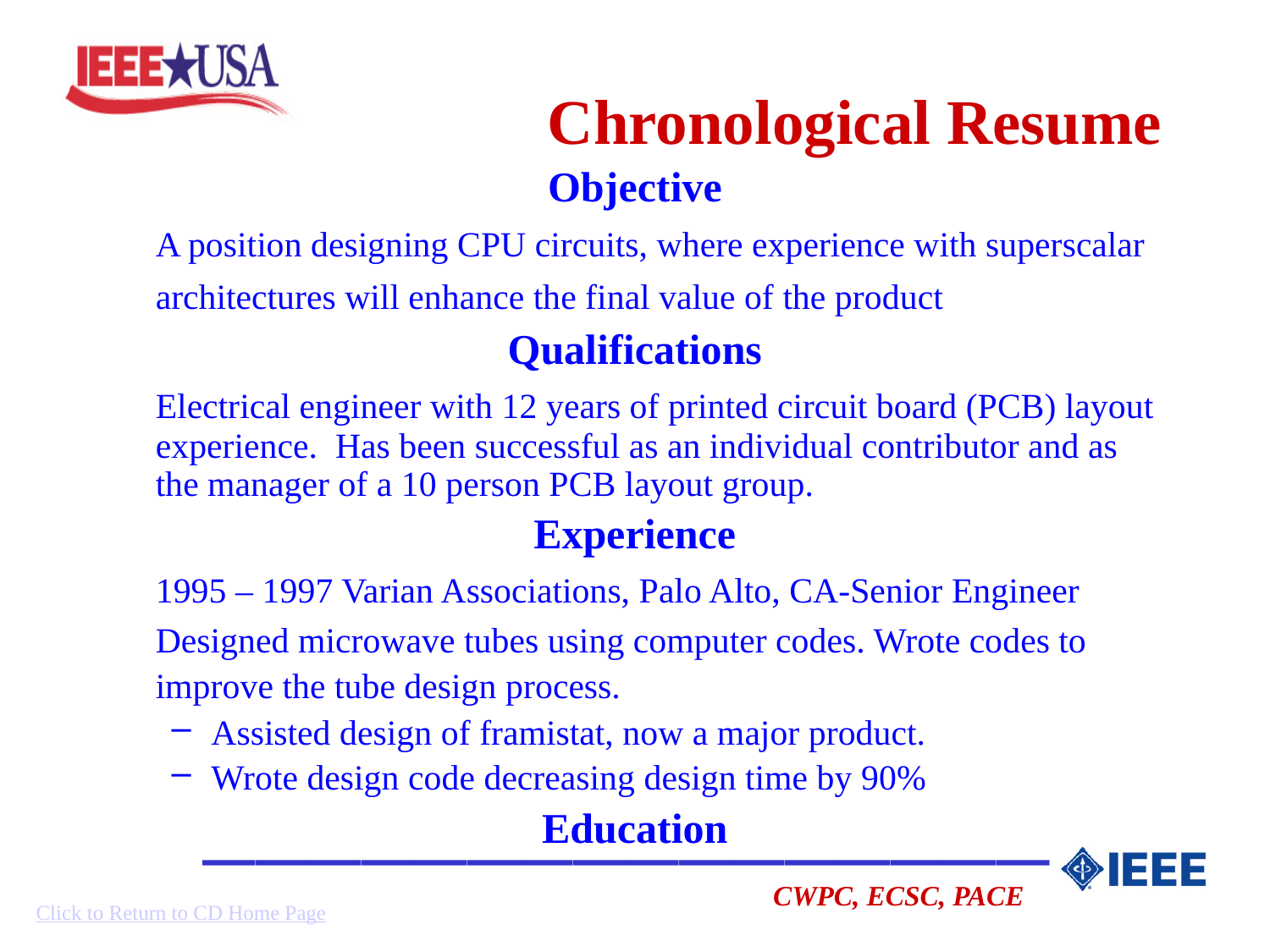

# Chronological Resume
Objective
	A position designing CPU circuits, where experience with superscalar architectures will enhance the final value of the product
Qualifications
	Electrical engineer with 12 years of printed circuit board (PCB) layout experience.  Has been successful as an individual contributor and as the manager of a 10 person PCB layout group.
Experience
	1995 – 1997 Varian Associations, Palo Alto, CA-Senior Engineer
	Designed microwave tubes using computer codes. Wrote codes to improve the tube design process.
Assisted design of framistat, now a major product.
Wrote design code decreasing design time by 90%
Education